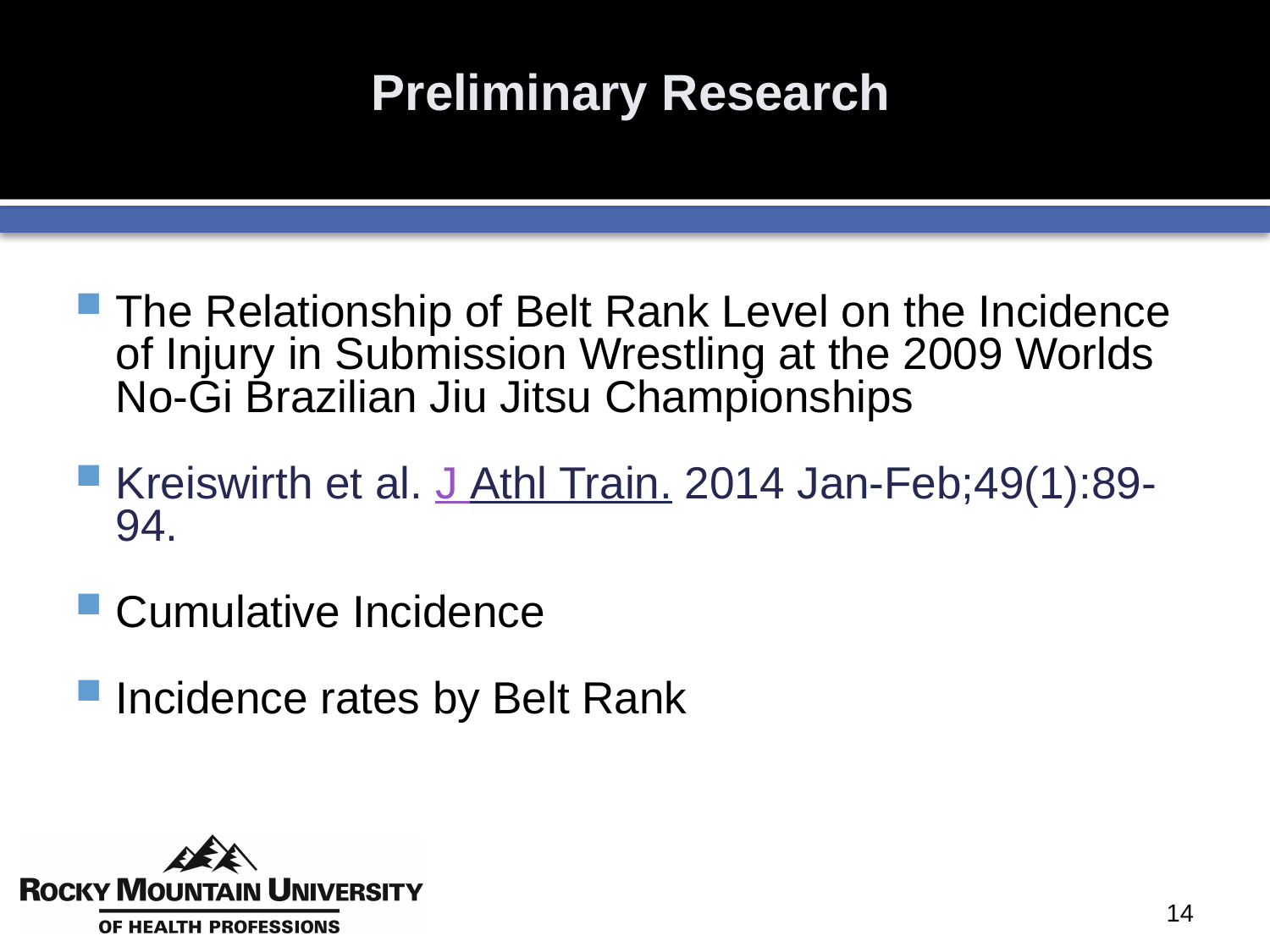

# Preliminary Research

The Relationship of Belt Rank Level on the Incidence of Injury in Submission Wrestling at the 2009 Worlds No-Gi Brazilian Jiu Jitsu Championships

Kreiswirth et al. J Athl Train. 2014 Jan-Feb;49(1):89-94.

Cumulative Incidence

Incidence rates by Belt Rank

14